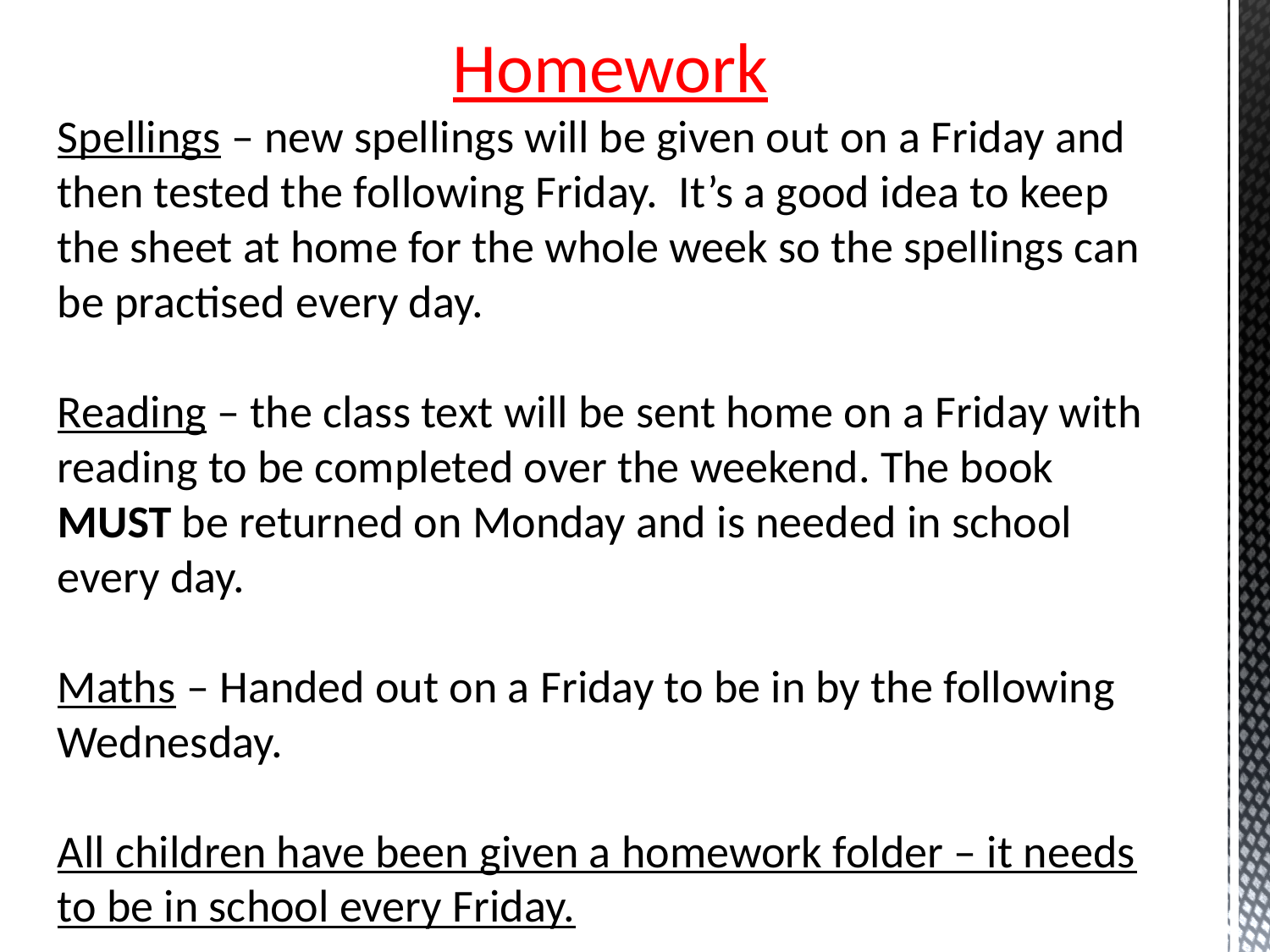

Homework
Spellings – new spellings will be given out on a Friday and then tested the following Friday.  It’s a good idea to keep the sheet at home for the whole week so the spellings can be practised every day.

Reading – the class text will be sent home on a Friday with reading to be completed over the weekend. The book MUST be returned on Monday and is needed in school every day.

Maths – Handed out on a Friday to be in by the following Wednesday.

All children have been given a homework folder – it needs to be in school every Friday.